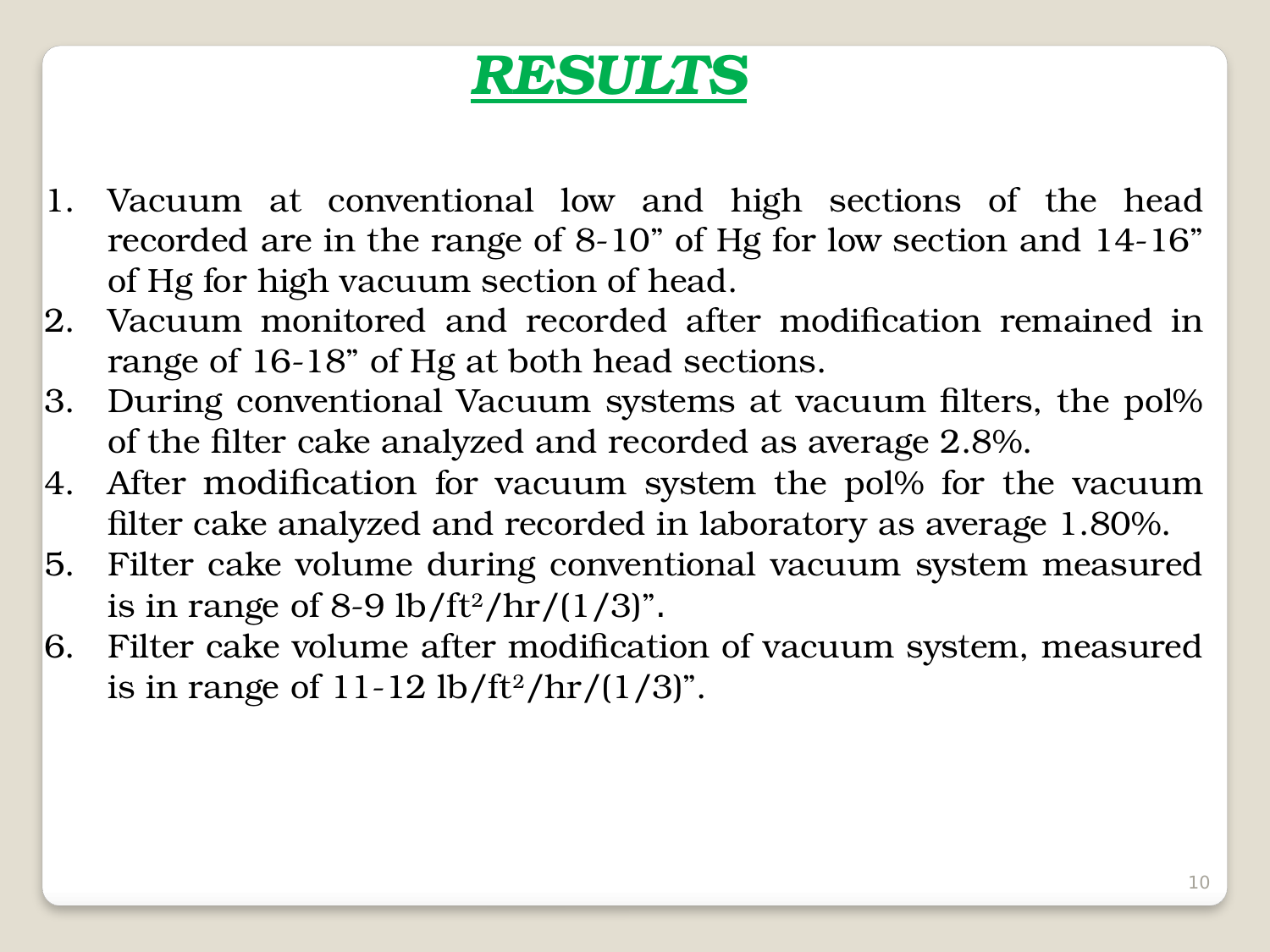

RESULTS

Vacuum at conventional low and high sections of the head recorded are in the range of 8-10” of Hg for low section and 14-16” of Hg for high vacuum section of head.
Vacuum monitored and recorded after modification remained in range of 16-18” of Hg at both head sections.
During conventional Vacuum systems at vacuum filters, the pol% of the filter cake analyzed and recorded as average 2.8%.
After modification for vacuum system the pol% for the vacuum filter cake analyzed and recorded in laboratory as average 1.80%.
Filter cake volume during conventional vacuum system measured is in range of 8-9 lb/ft2/hr/(1/3)”.
Filter cake volume after modification of vacuum system, measured is in range of 11-12 lb/ft2/hr/(1/3)”.

10